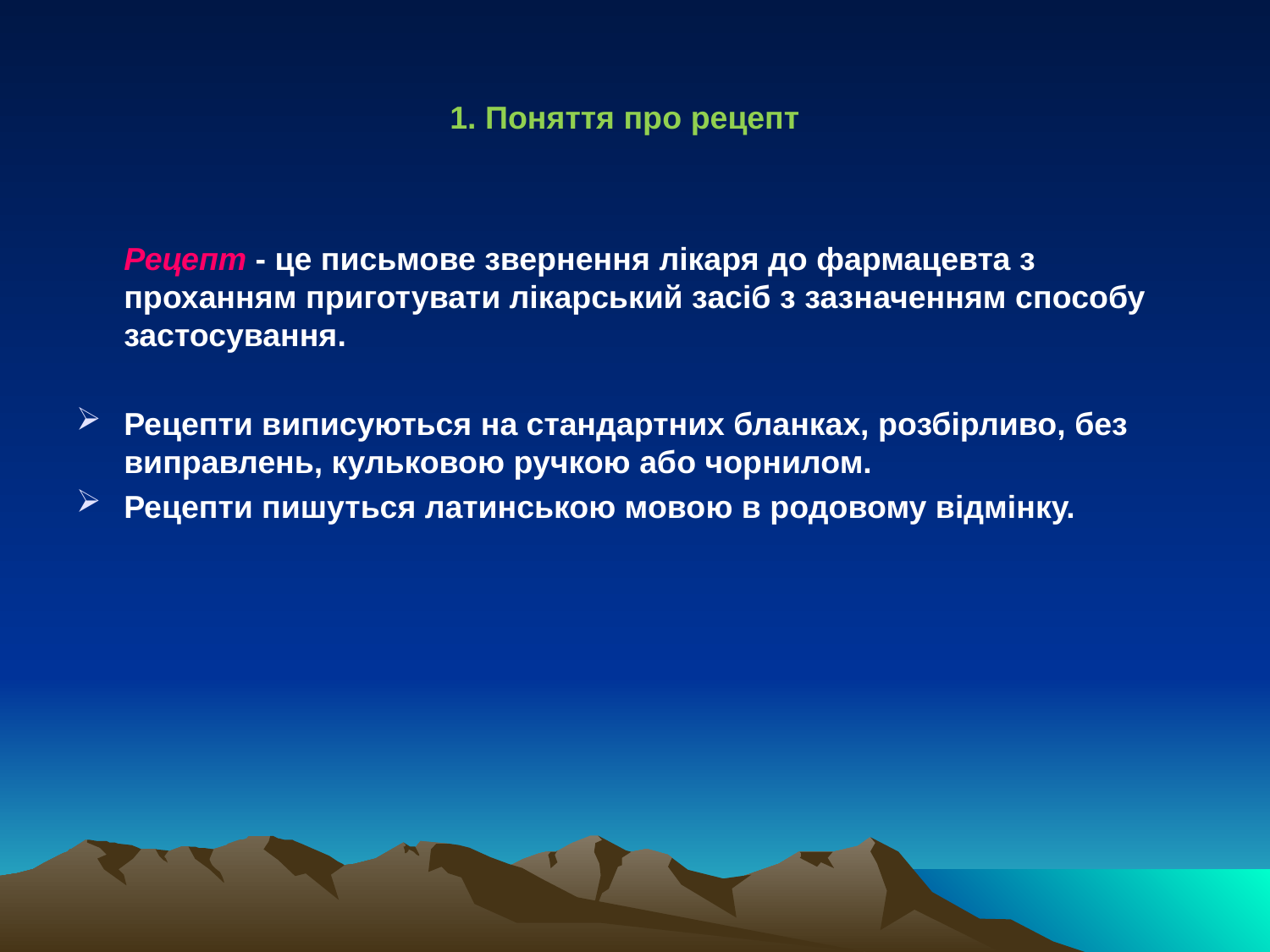

1. Поняття про рецепт
	Рецепт - це письмове звернення лікаря до фармацевта з проханням приготувати лікарський засіб з зазначенням способу застосування.

Рецепти виписуються на стандартних бланках, розбірливо, без виправлень, кульковою ручкою або чорнилом.
Рецепти пишуться латинською мовою в родовому відмінку.